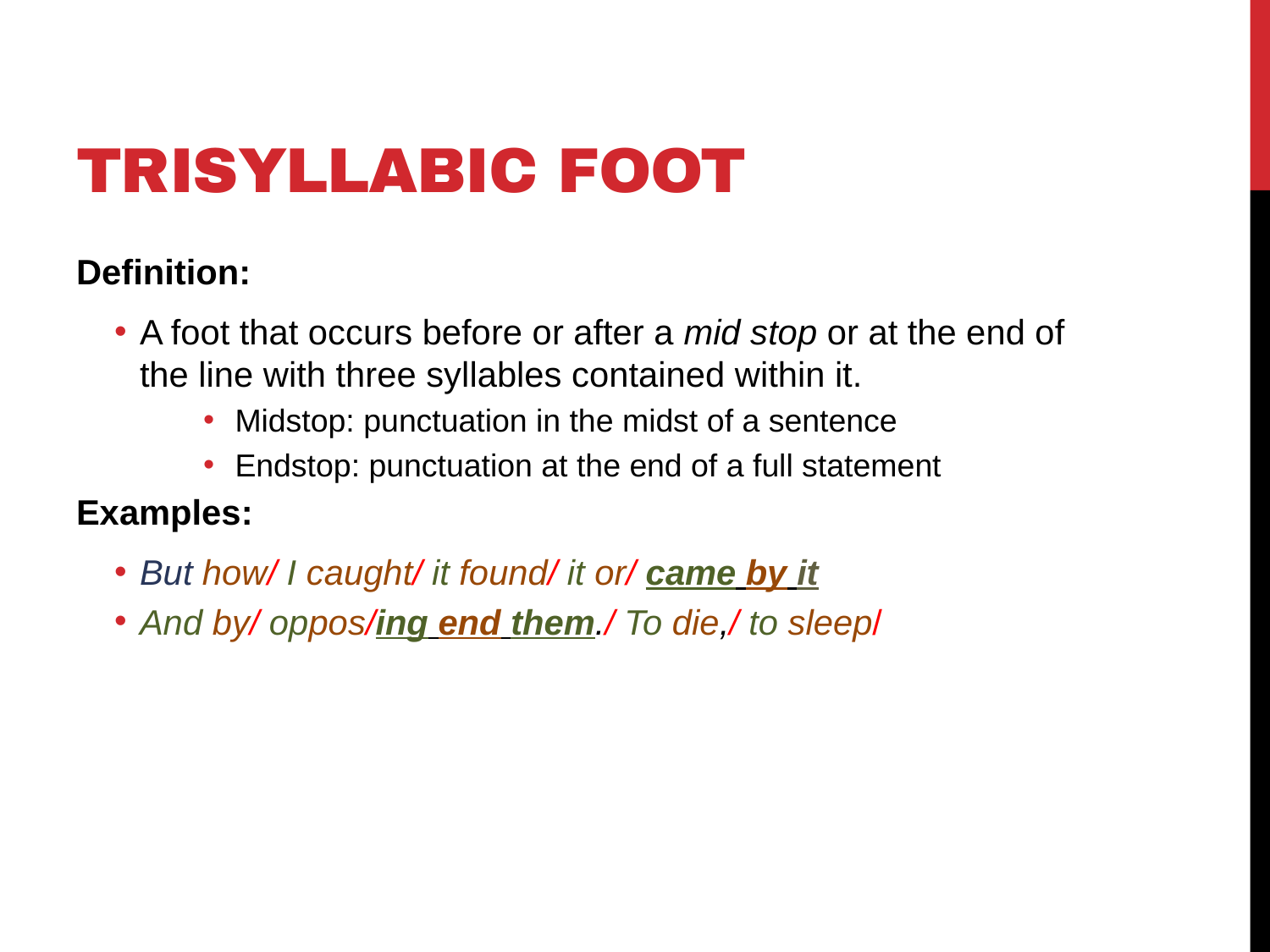

# Trisyllabic Foot
Definition:
A foot that occurs before or after a mid stop or at the end of the line with three syllables contained within it.
Midstop: punctuation in the midst of a sentence
Endstop: punctuation at the end of a full statement
Examples:
But how/ I caught/ it found/ it or/ came by it
And by/ oppos/ing end them./ To die,/ to sleep/